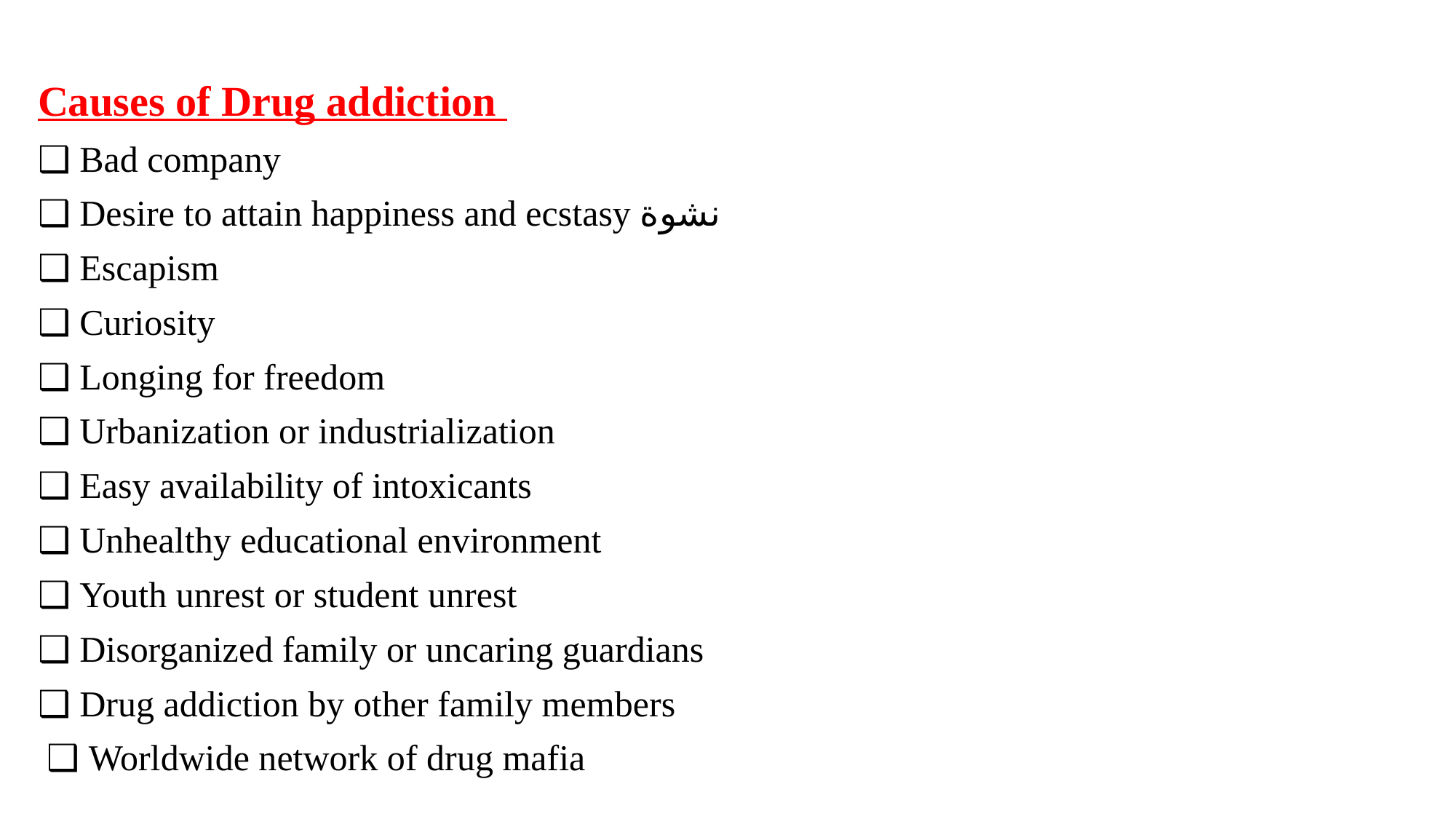

Causes of Drug addiction
❑ Bad company
❑ Desire to attain happiness and ecstasy نشوة
❑ Escapism
❑ Curiosity
❑ Longing for freedom
❑ Urbanization or industrialization
❑ Easy availability of intoxicants
❑ Unhealthy educational environment
❑ Youth unrest or student unrest
❑ Disorganized family or uncaring guardians
❑ Drug addiction by other family members
 ❑ Worldwide network of drug mafia